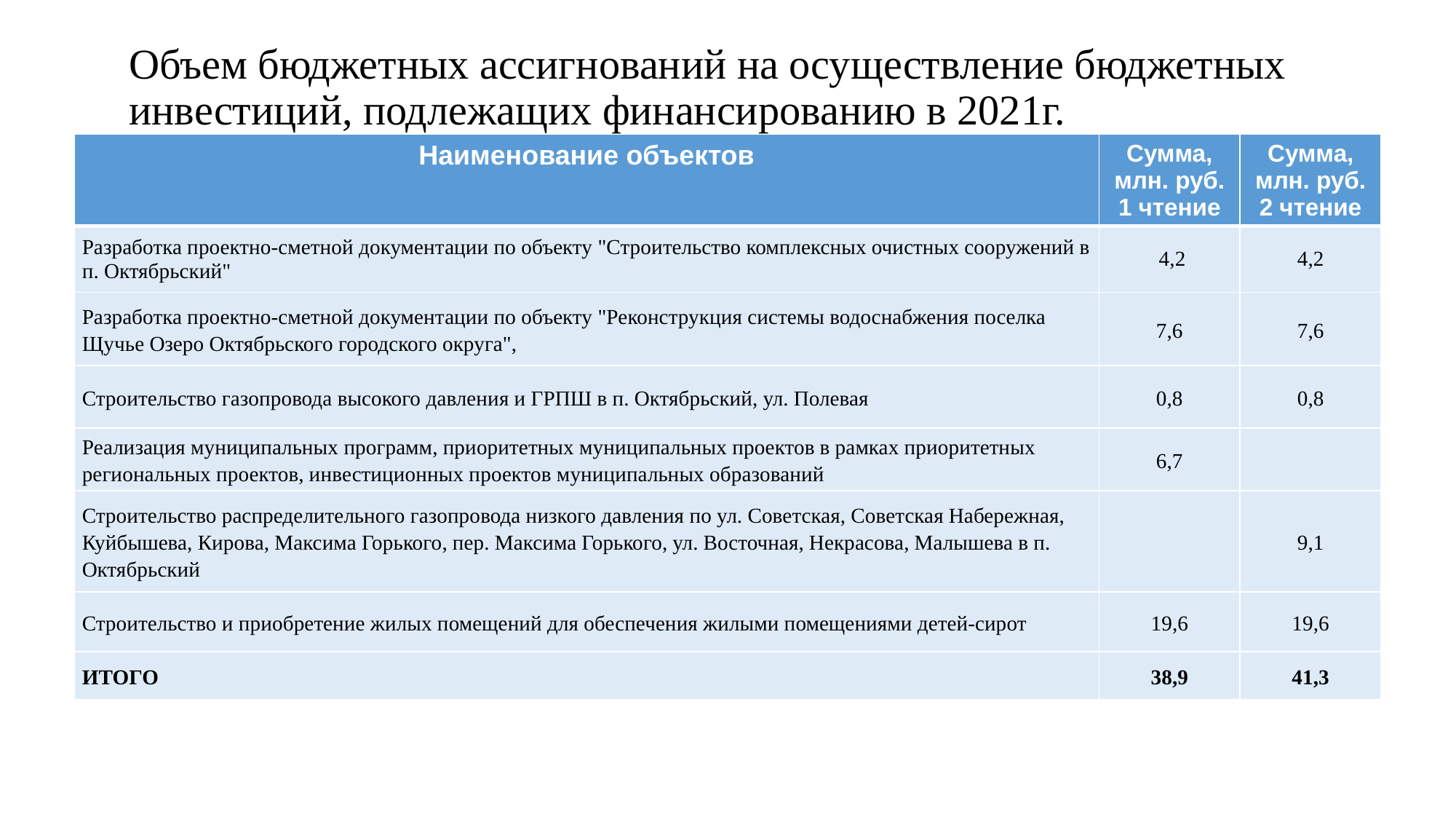

# Объем бюджетных ассигнований на осуществление бюджетных инвестиций, подлежащих финансированию в 2021г.
| Наименование объектов | Сумма, млн. руб. 1 чтение | Сумма, млн. руб. 2 чтение |
| --- | --- | --- |
| Разработка проектно-сметной документации по объекту "Строительство комплексных очистных сооружений в п. Октябрьский" | 4,2 | 4,2 |
| Разработка проектно-сметной документации по объекту "Реконструкция системы водоснабжения поселка Щучье Озеро Октябрьского городского округа", | 7,6 | 7,6 |
| Строительство газопровода высокого давления и ГРПШ в п. Октябрьский, ул. Полевая | 0,8 | 0,8 |
| Реализация муниципальных программ, приоритетных муниципальных проектов в рамках приоритетных региональных проектов, инвестиционных проектов муниципальных образований | 6,7 |  |
| Строительство распределительного газопровода низкого давления по ул. Советская, Советская Набережная, Куйбышева, Кирова, Максима Горького, пер. Максима Горького, ул. Восточная, Некрасова, Малышева в п. Октябрьский |  | 9,1 |
| Строительство и приобретение жилых помещений для обеспечения жилыми помещениями детей-сирот | 19,6 | 19,6 |
| ИТОГО | 38,9 | 41,3 |